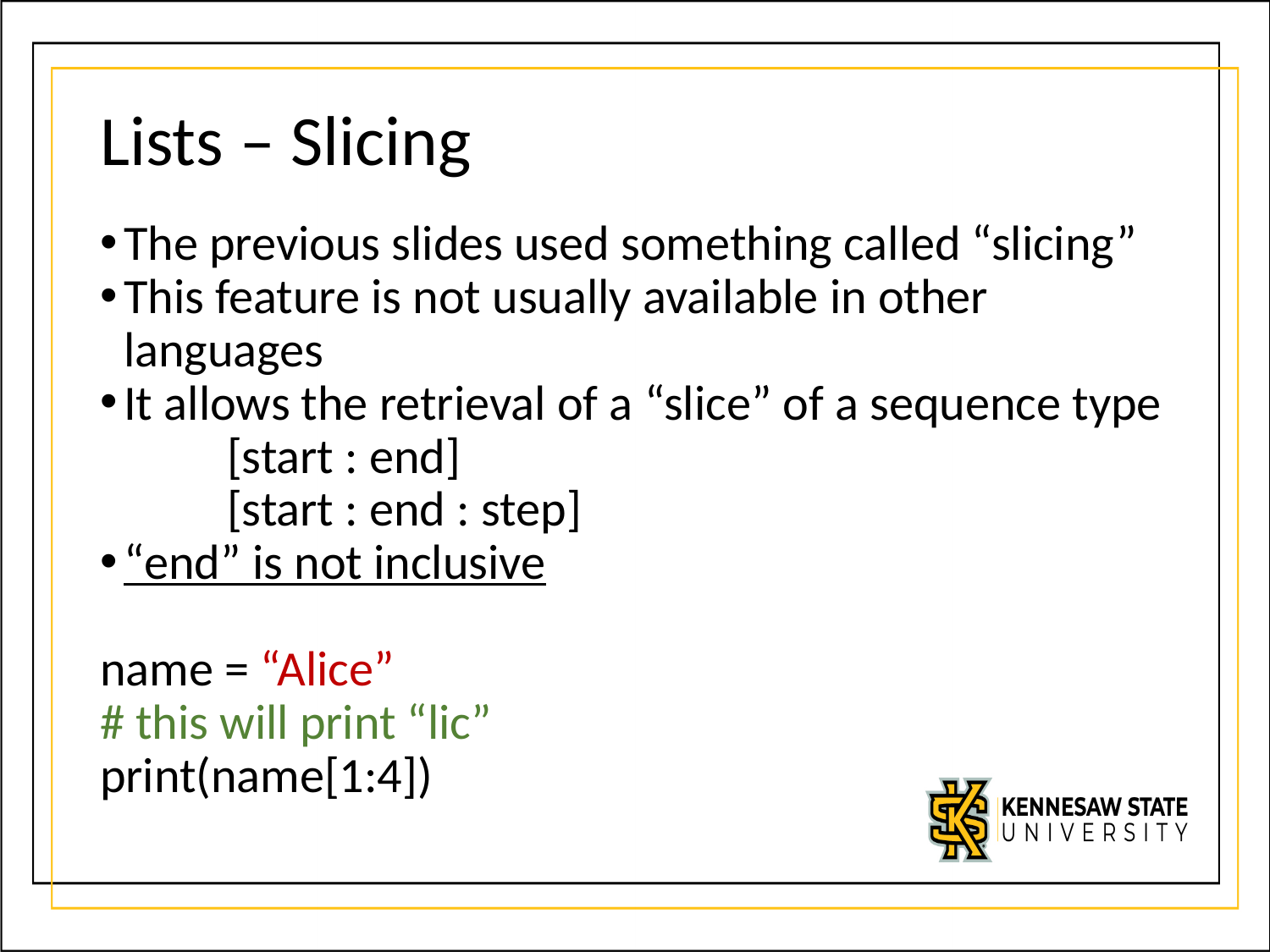

# Lists – Slicing
The previous slides used something called “slicing”
This feature is not usually available in other languages
It allows the retrieval of a “slice” of a sequence type
	[start : end]
	[start : end : step]
“end” is not inclusive

name = “Alice”
# this will print “lic”
print(name[1:4])